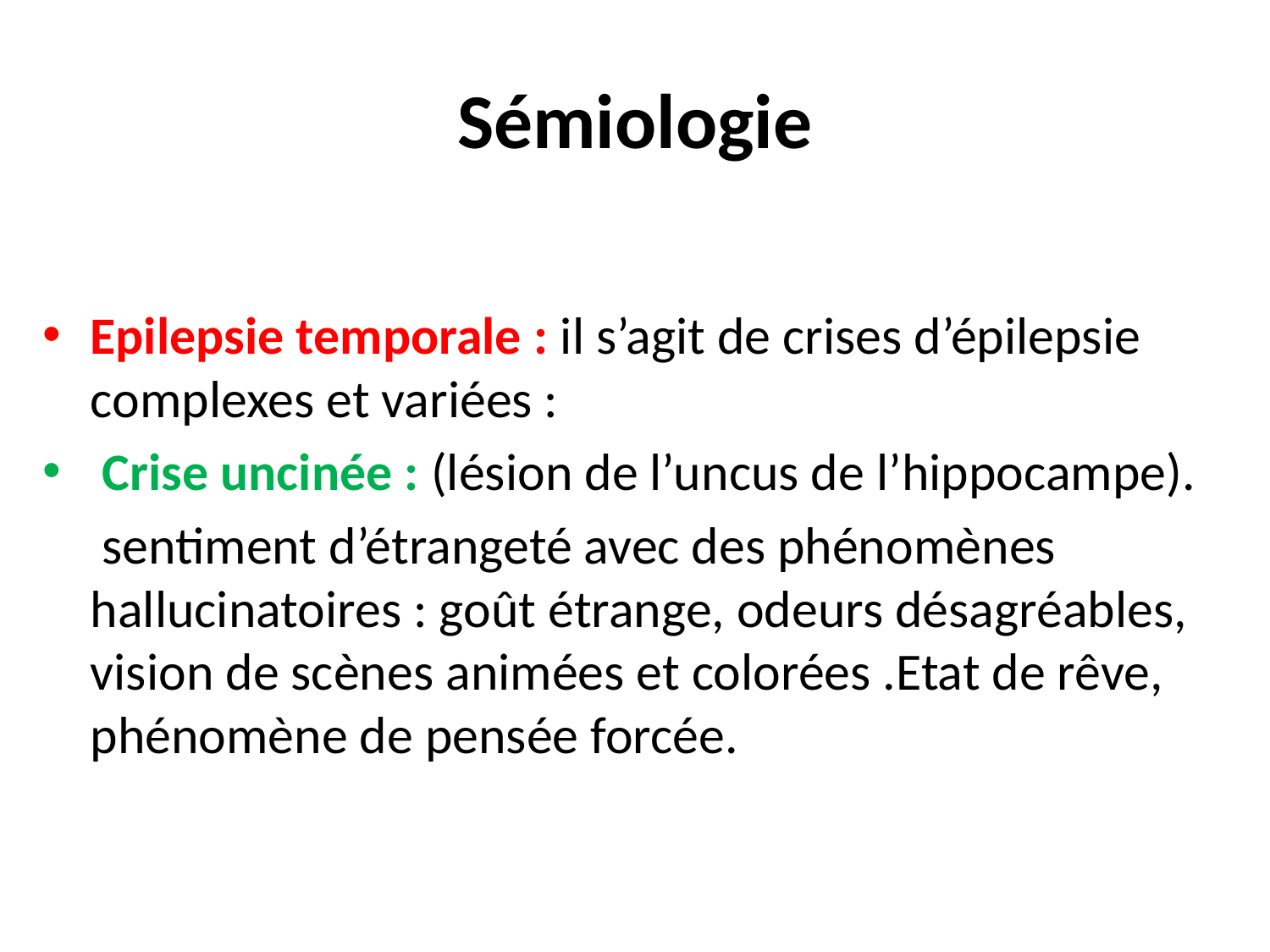

# Sémiologie

Epilepsie temporale : il s’agit de crises d’épilepsie complexes et variées :
 Crise uncinée : (lésion de l’uncus de l’hippocampe).
     sentiment d’étrangeté avec des phénomènes hallucinatoires : goût étrange, odeurs désagréables, vision de scènes animées et colorées .Etat de rêve, phénomène de pensée forcée.